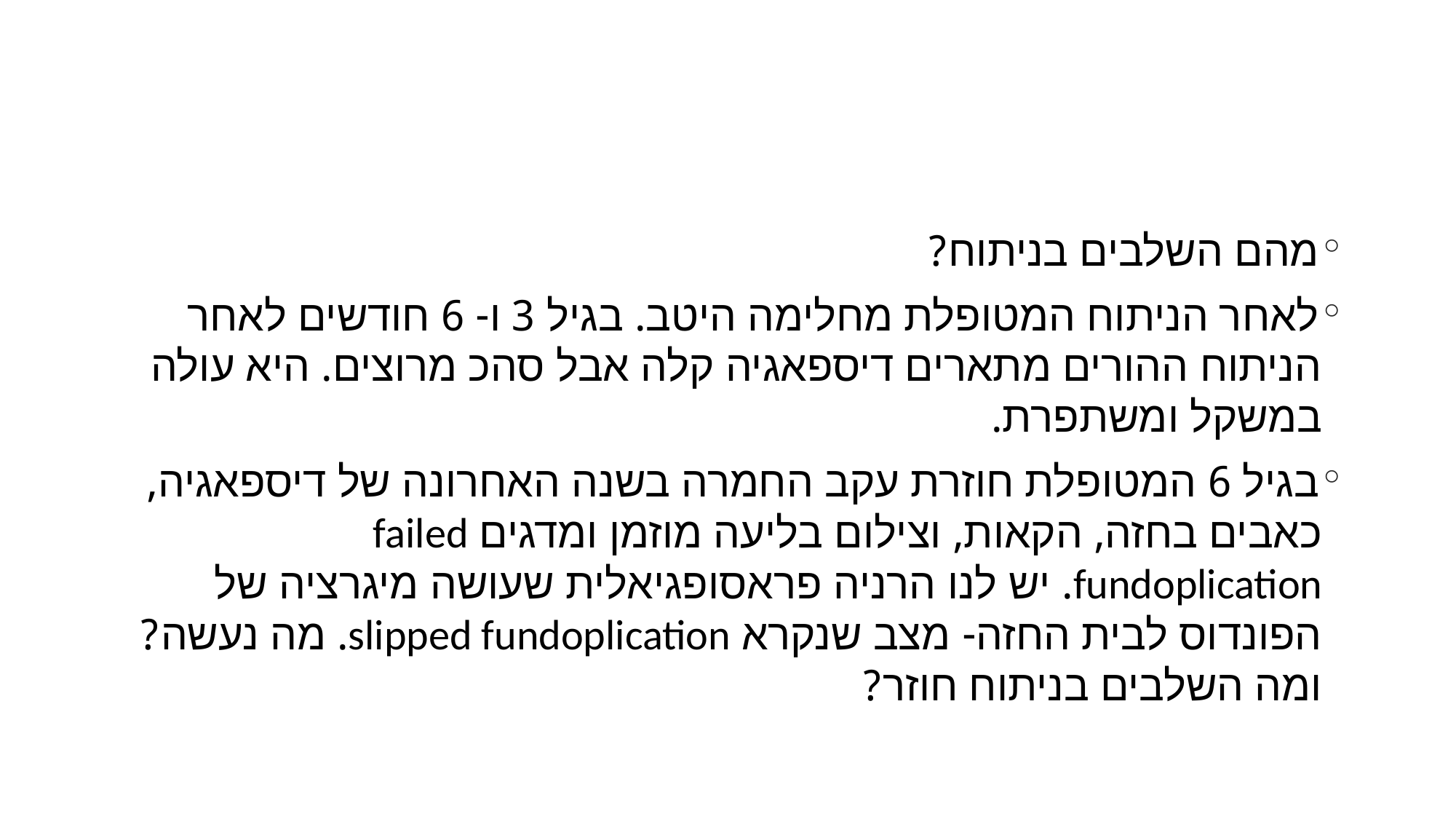

#
מהם השלבים בניתוח?
לאחר הניתוח המטופלת מחלימה היטב. בגיל 3 ו- 6 חודשים לאחר הניתוח ההורים מתארים דיספאגיה קלה אבל סהכ מרוצים. היא עולה במשקל ומשתפרת.
בגיל 6 המטופלת חוזרת עקב החמרה בשנה האחרונה של דיספאגיה, כאבים בחזה, הקאות, וצילום בליעה מוזמן ומדגים failed fundoplication. יש לנו הרניה פראסופגיאלית שעושה מיגרציה של הפונדוס לבית החזה- מצב שנקרא slipped fundoplication. מה נעשה? ומה השלבים בניתוח חוזר?